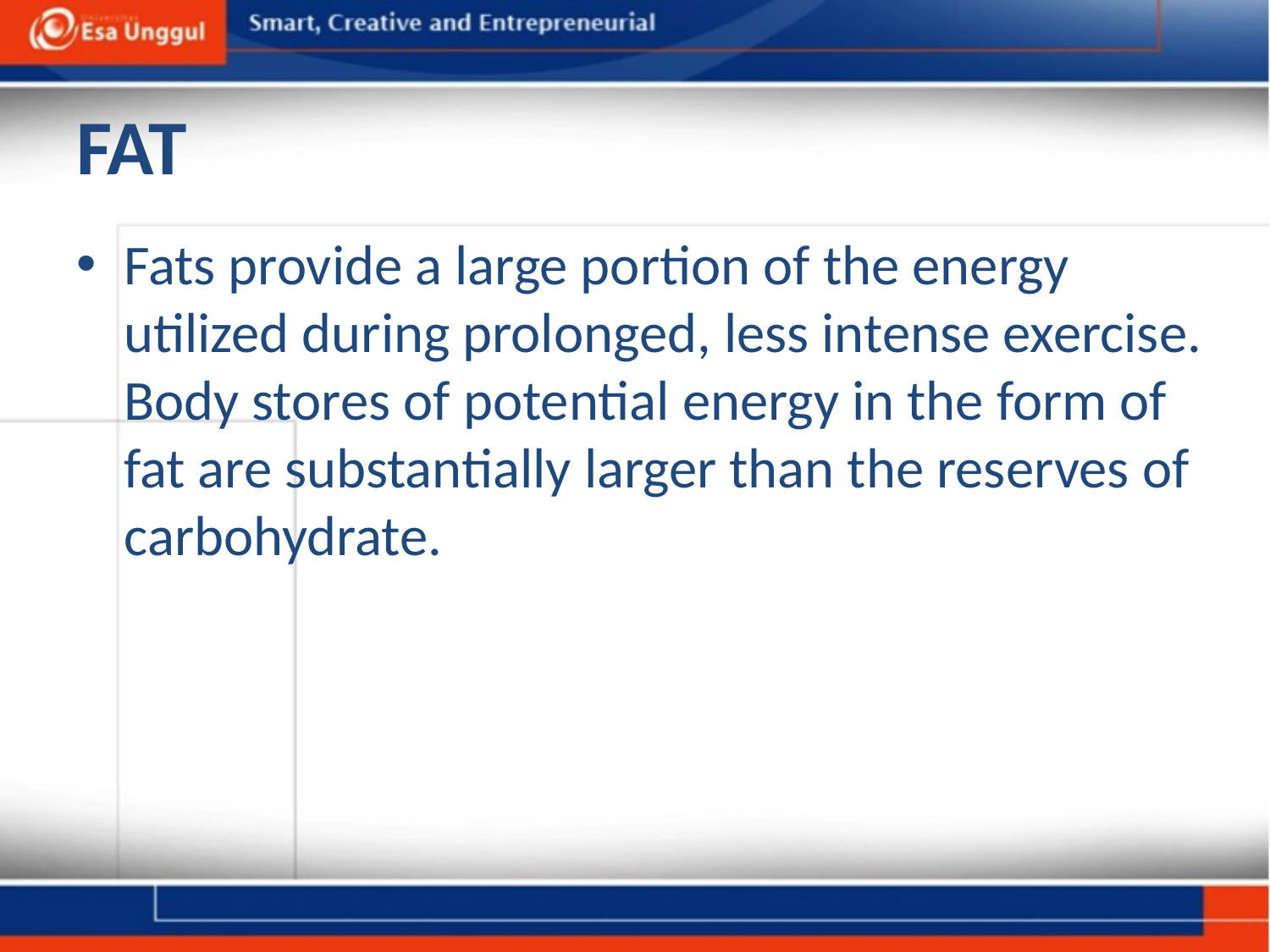

# FAT
Fats provide a large portion of the energy utilized during prolonged, less intense exercise. Body stores of potential energy in the form of fat are substantially larger than the reserves of carbohydrate.